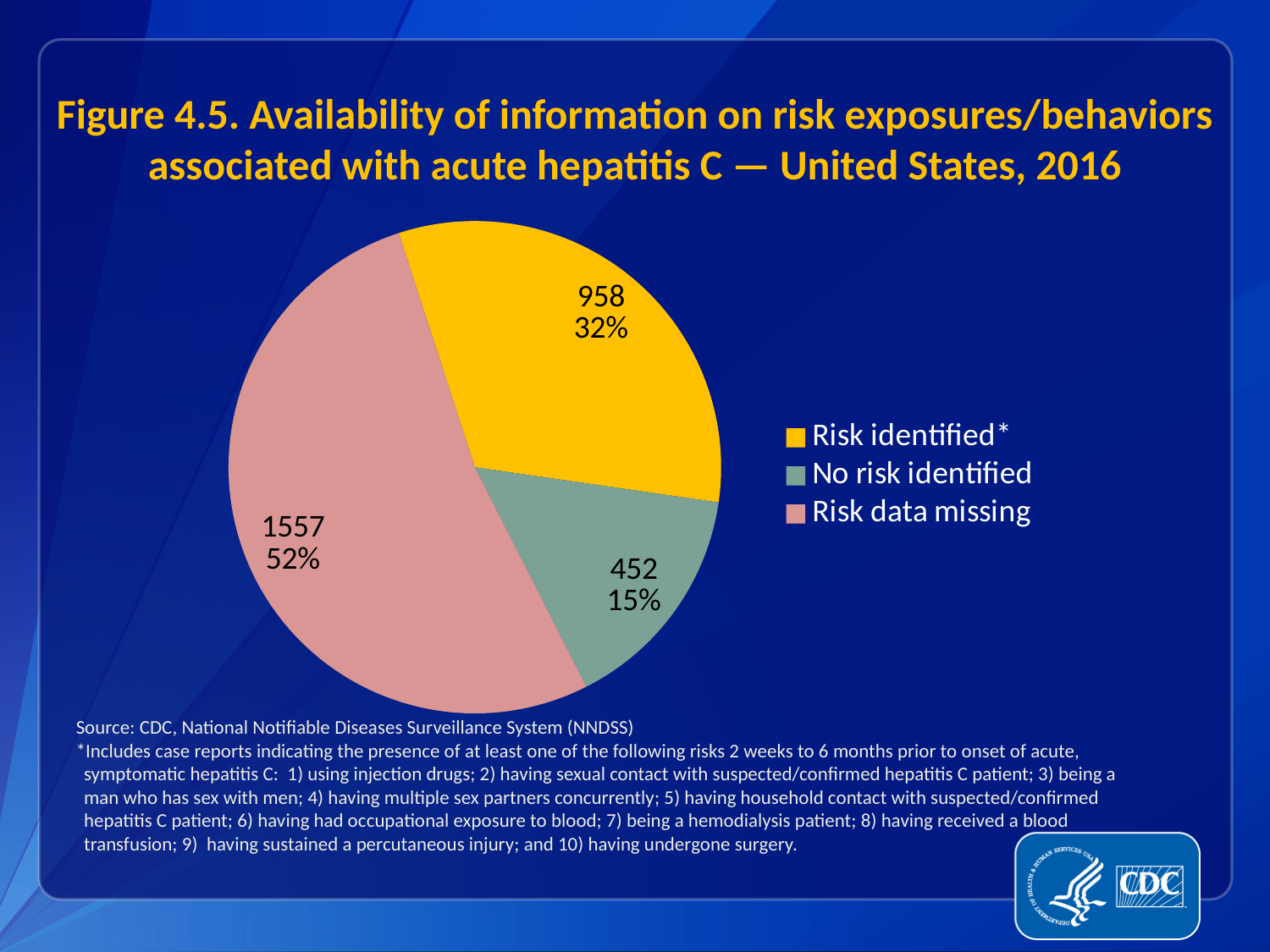

Figure 4.5. Availability of information on risk exposures/behaviors
associated with acute hepatitis C — United States, 2016

### Chart

| Category | 2016 |
|---|---|
| Risk identified* | 958.0 |
| No risk identified | 452.0 |
| Risk data missing  | 1557.0 |
Source: CDC, National Notifiable Diseases Surveillance System (NNDSS)
*Includes case reports indicating the presence of at least one of the following risks 2 weeks to 6 months prior to onset of acute, symptomatic hepatitis C:  1) using injection drugs; 2) having sexual contact with suspected/confirmed hepatitis C patient; 3) being a man who has sex with men; 4) having multiple sex partners concurrently; 5) having household contact with suspected/confirmed hepatitis C patient; 6) having had occupational exposure to blood; 7) being a hemodialysis patient; 8) having received a blood transfusion; 9)  having sustained a percutaneous injury; and 10) having undergone surgery.